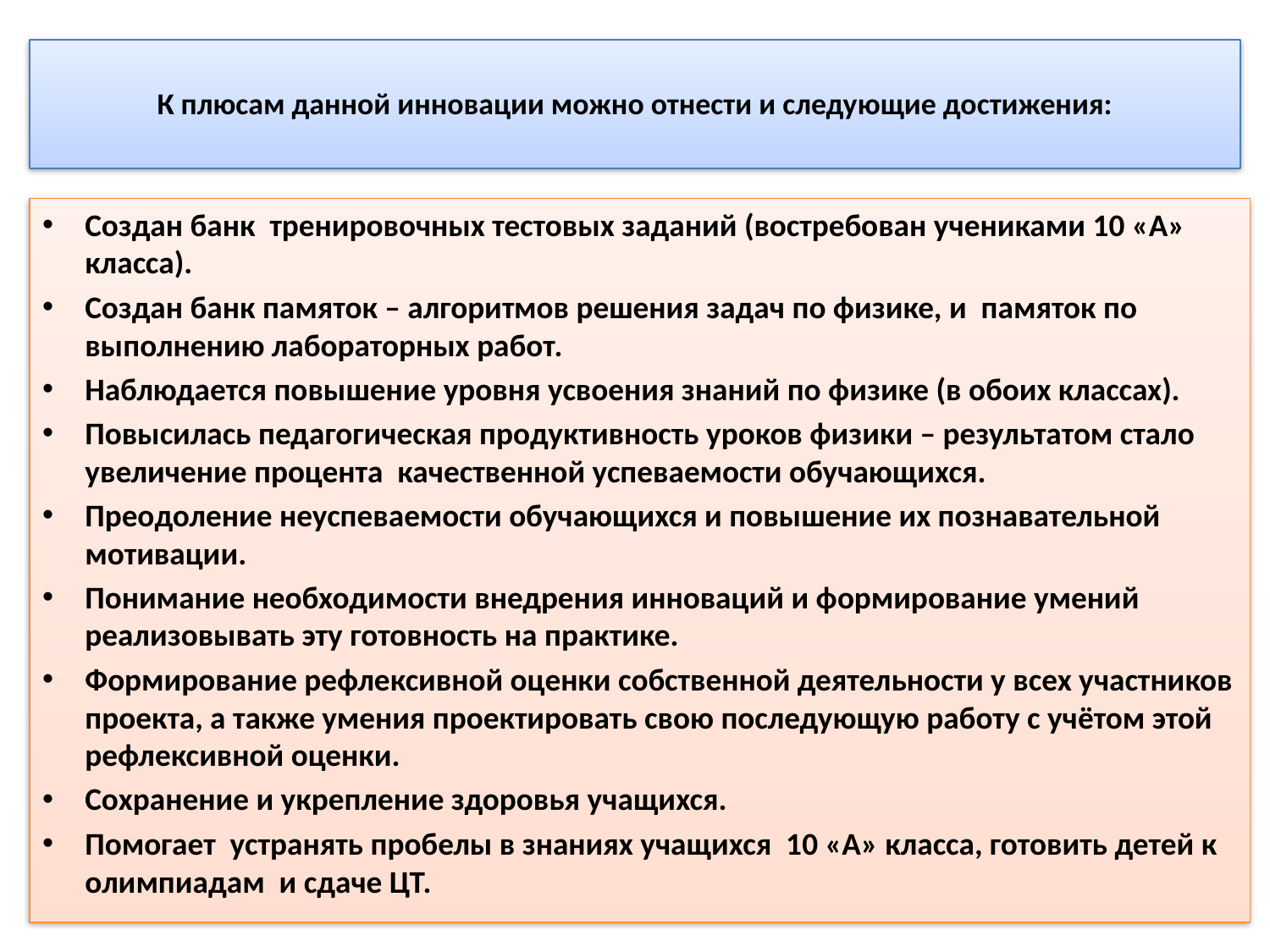

# К плюсам данной инновации можно отнести и следующие достижения:
Создан банк  тренировочных тестовых заданий (востребован учениками 10 «А» класса).
Создан банк памяток – алгоритмов решения задач по физике, и  памяток по выполнению лабораторных работ.
Наблюдается повышение уровня усвоения знаний по физике (в обоих классах).
Повысилась педагогическая продуктивность уроков физики – результатом стало увеличение процента  качественной успеваемости обучающихся.
Преодоление неуспеваемости обучающихся и повышение их познавательной мотивации.
Понимание необходимости внедрения инноваций и формирование умений реализовывать эту готовность на практике.
Формирование рефлексивной оценки собственной деятельности у всех участников проекта, а также умения проектировать свою последующую работу с учётом этой рефлексивной оценки.
Сохранение и укрепление здоровья учащихся.
Помогает  устранять пробелы в знаниях учащихся  10 «А» класса, готовить детей к олимпиадам  и сдаче ЦТ.